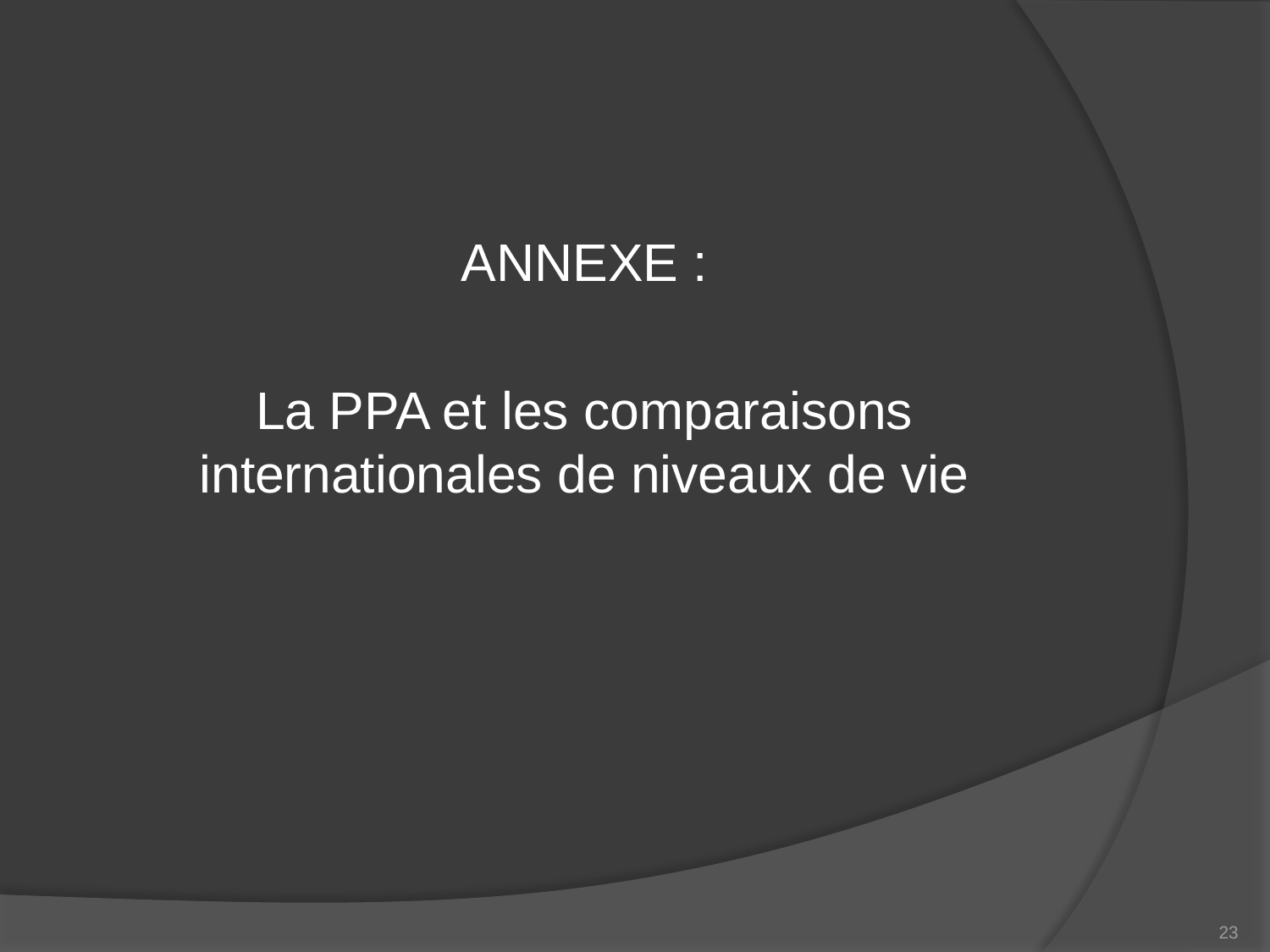

ANNEXE :

La PPA et les comparaisons internationales de niveaux de vie
23